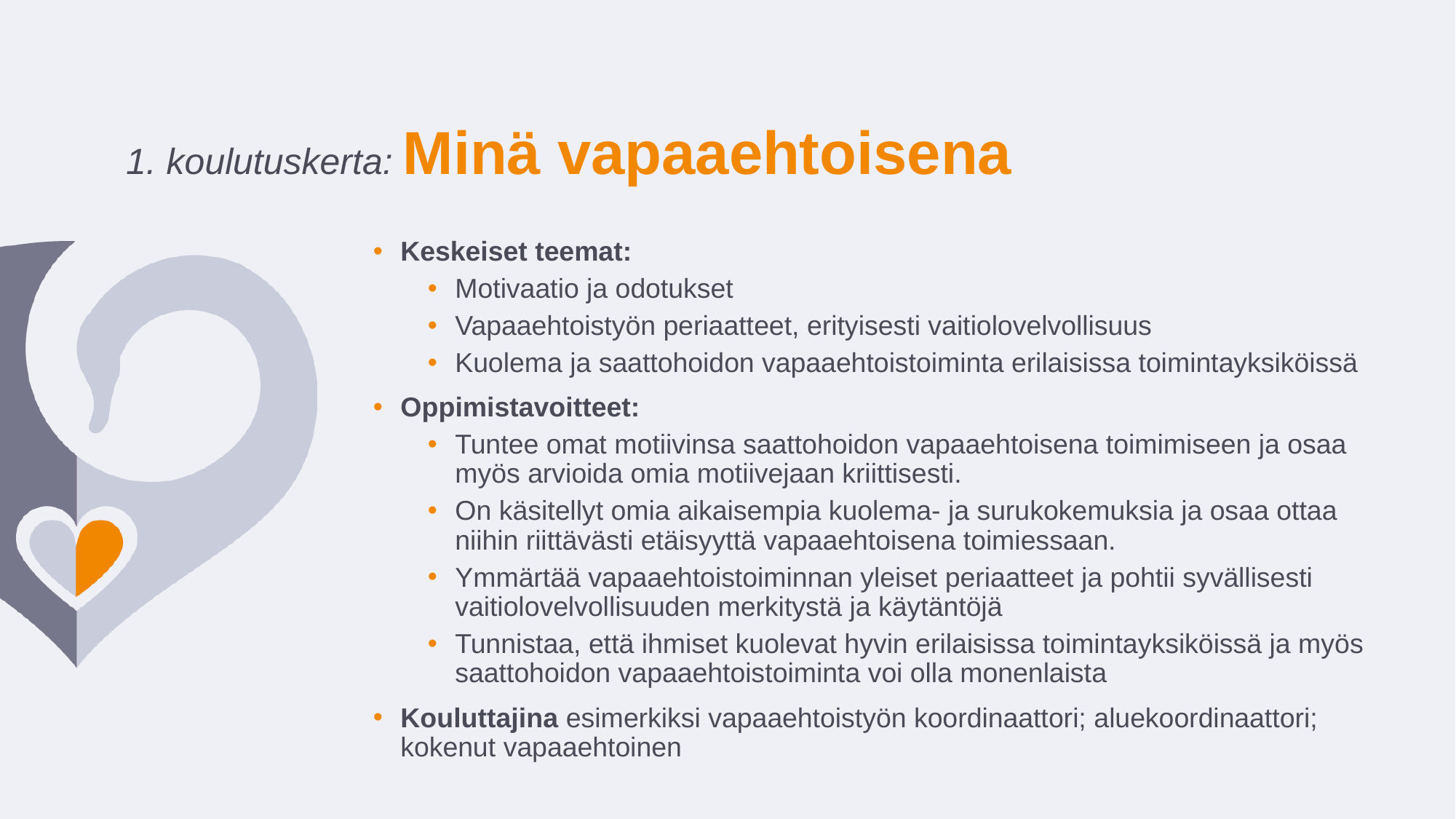

1. koulutuskerta: Minä vapaaehtoisena
Keskeiset teemat:
Motivaatio ja odotukset
Vapaaehtoistyön periaatteet, erityisesti vaitiolovelvollisuus
Kuolema ja saattohoidon vapaaehtoistoiminta erilaisissa toimintayksiköissä
Oppimistavoitteet:
Tuntee omat motiivinsa saattohoidon vapaaehtoisena toimimiseen ja osaa myös arvioida omia motiivejaan kriittisesti.
On käsitellyt omia aikaisempia kuolema- ja surukokemuksia ja osaa ottaa niihin riittävästi etäisyyttä vapaaehtoisena toimiessaan.
Ymmärtää vapaaehtoistoiminnan yleiset periaatteet ja pohtii syvällisesti vaitiolovelvollisuuden merkitystä ja käytäntöjä
Tunnistaa, että ihmiset kuolevat hyvin erilaisissa toimintayksiköissä ja myös saattohoidon vapaaehtoistoiminta voi olla monenlaista
Kouluttajina esimerkiksi vapaaehtoistyön koordinaattori; aluekoordinaattori; kokenut vapaaehtoinen